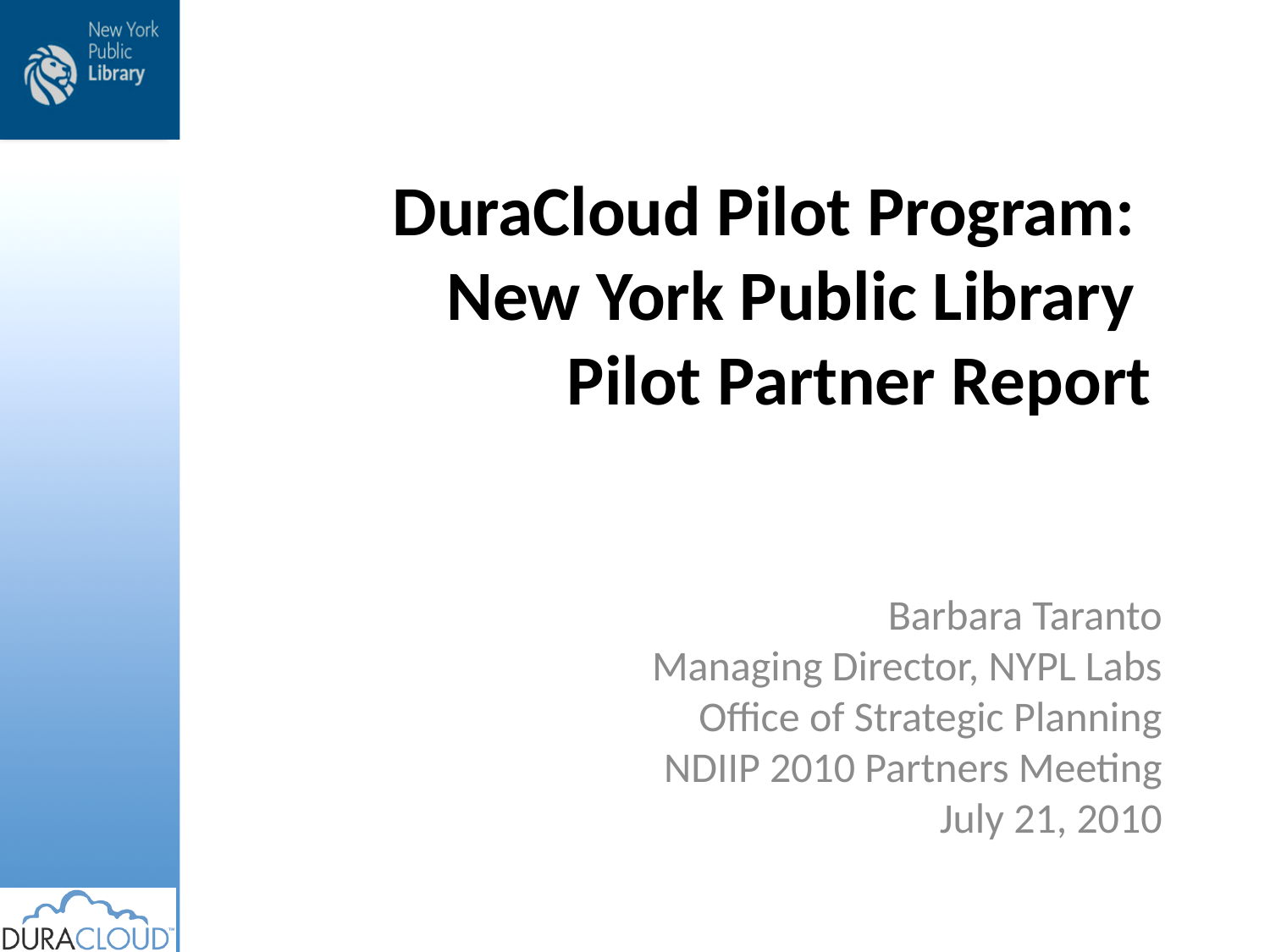

# DuraCloud Pilot Program: New York Public Library Pilot Partner Report
Barbara Taranto
Managing Director, NYPL Labs
Office of Strategic Planning
NDIIP 2010 Partners Meeting
July 21, 2010